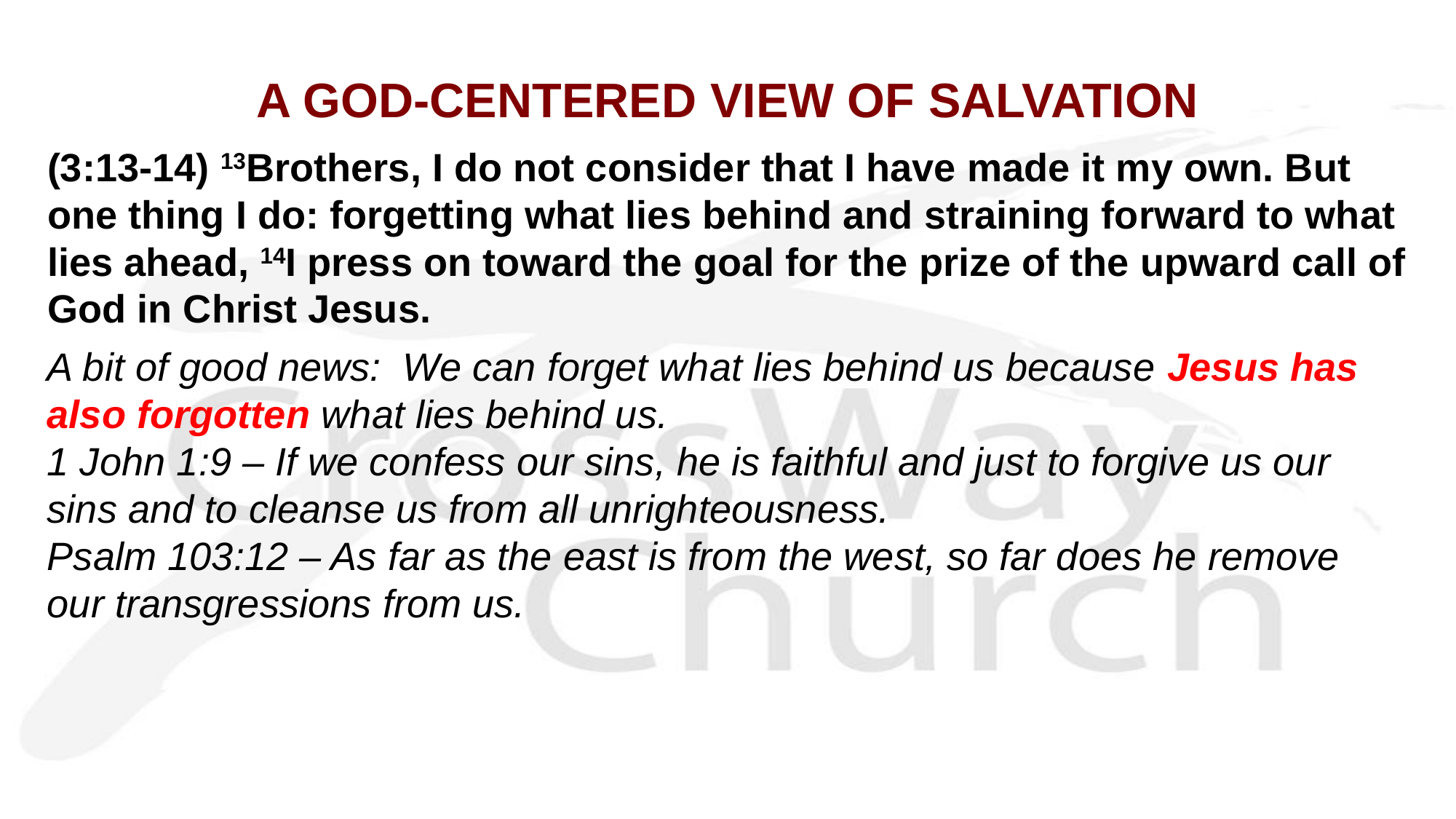

# A GOD-CENTERED VIEW OF SALVATION
(3:13-14) 13Brothers, I do not consider that I have made it my own. But one thing I do: forgetting what lies behind and straining forward to what lies ahead, 14I press on toward the goal for the prize of the upward call of God in Christ Jesus.

A bit of good news:  We can forget what lies behind us because Jesus has also forgotten what lies behind us.
1 John 1:9 – If we confess our sins, he is faithful and just to forgive us our sins and to cleanse us from all unrighteousness.
Psalm 103:12 – As far as the east is from the west, so far does he remove our transgressions from us.